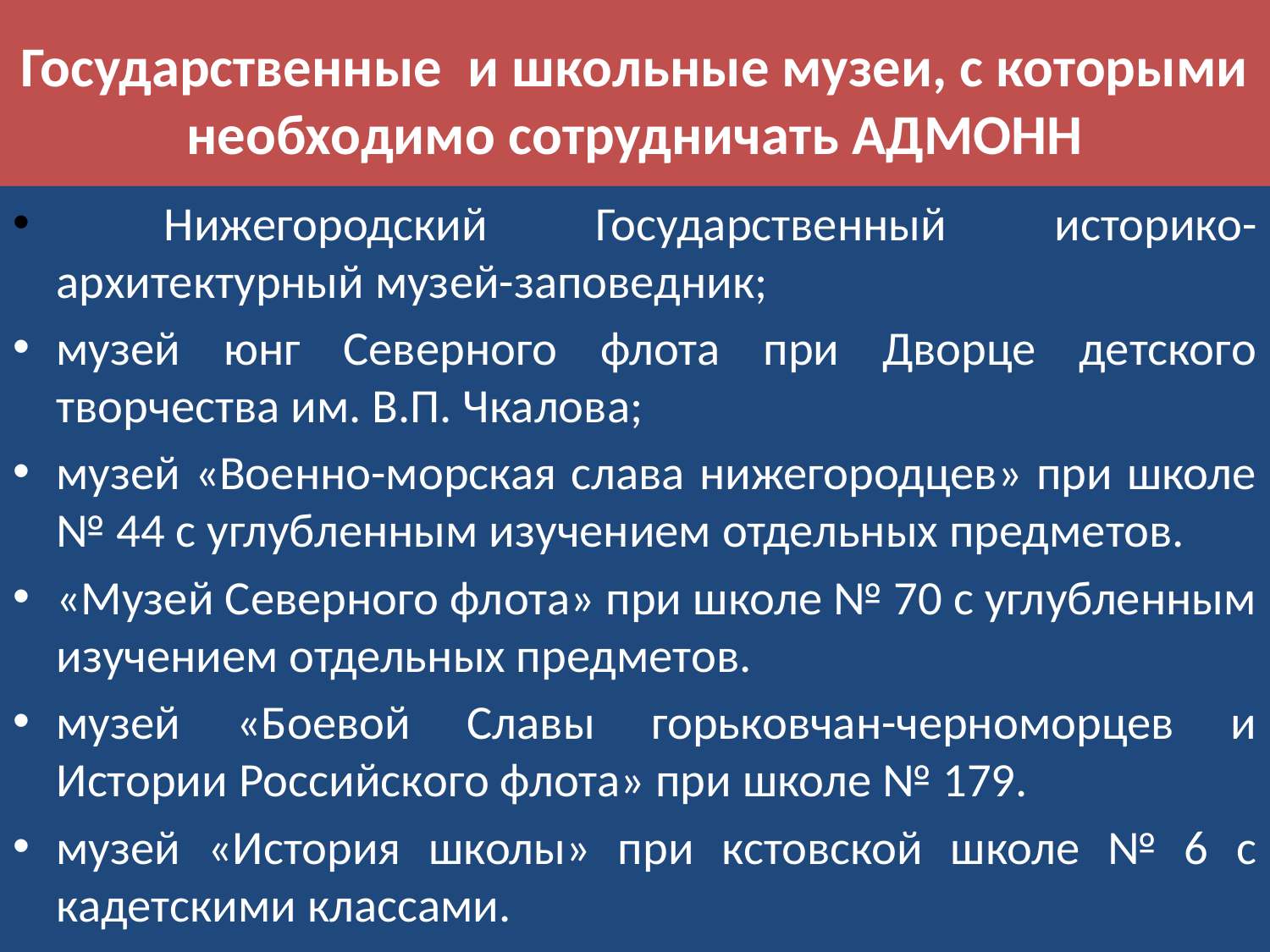

# Государственные  и школьные музеи, с которыми необходимо сотрудничать АДМОНН
 Нижегородский Государственный историко-архитектурный музей-заповедник;
музей юнг Северного флота при Дворце детского творчества им. В.П. Чкалова;
музей «Военно-морская слава нижегородцев» при школе № 44 с углубленным изучением отдельных предметов.
«Музей Северного флота» при школе № 70 с углубленным изучением отдельных предметов.
музей «Боевой Славы горьковчан-черноморцев и Истории Российского флота» при школе № 179.
музей «История школы» при кстовской школе № 6 с кадетскими классами.